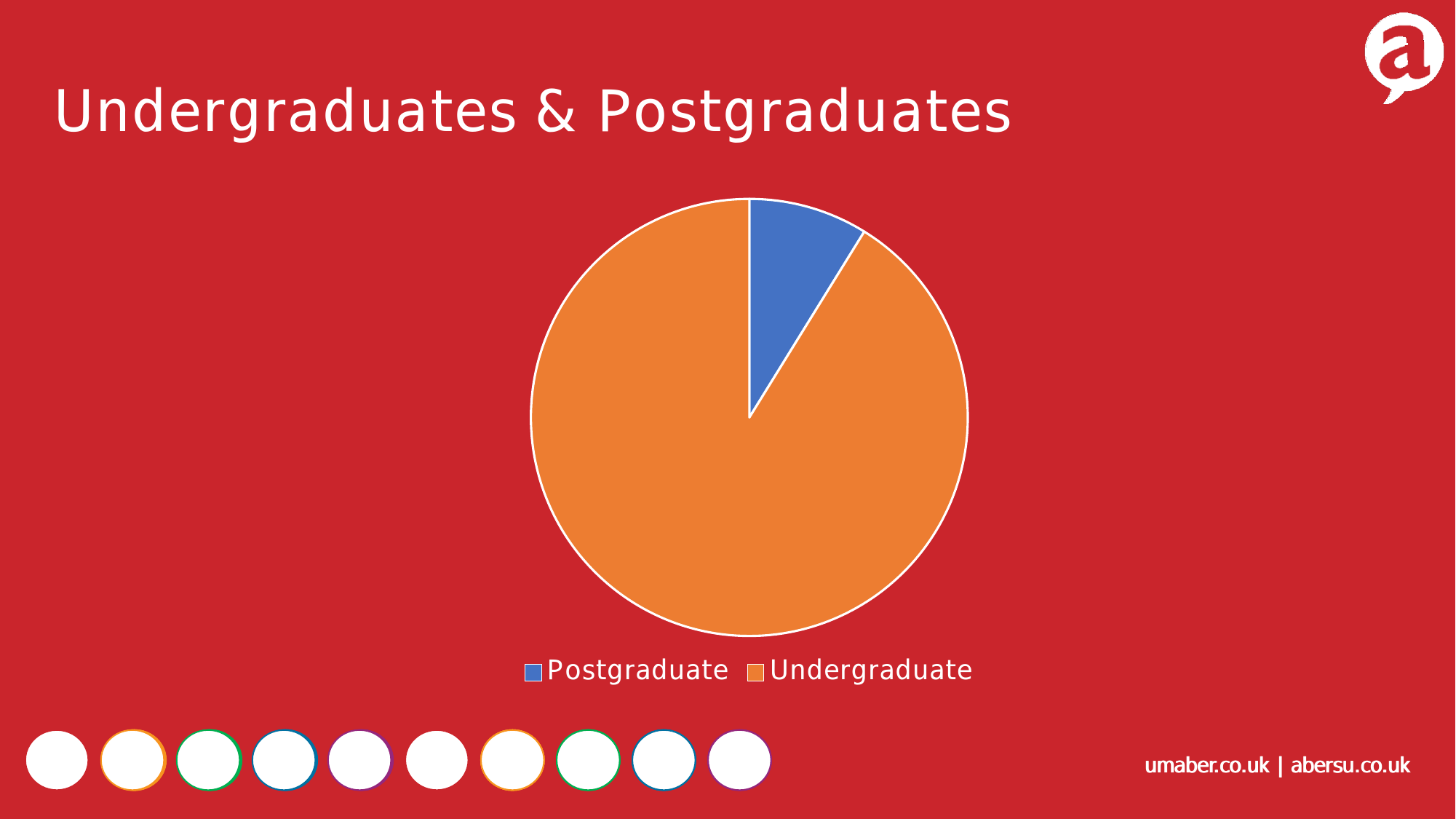

Undergraduates & Postgraduates

### Chart

| Category | Undergraduate or Postgraduate |
|---|---|
| Postgraduate | 8.823529411764707 |
| Undergraduate | 91.1764705882353 |